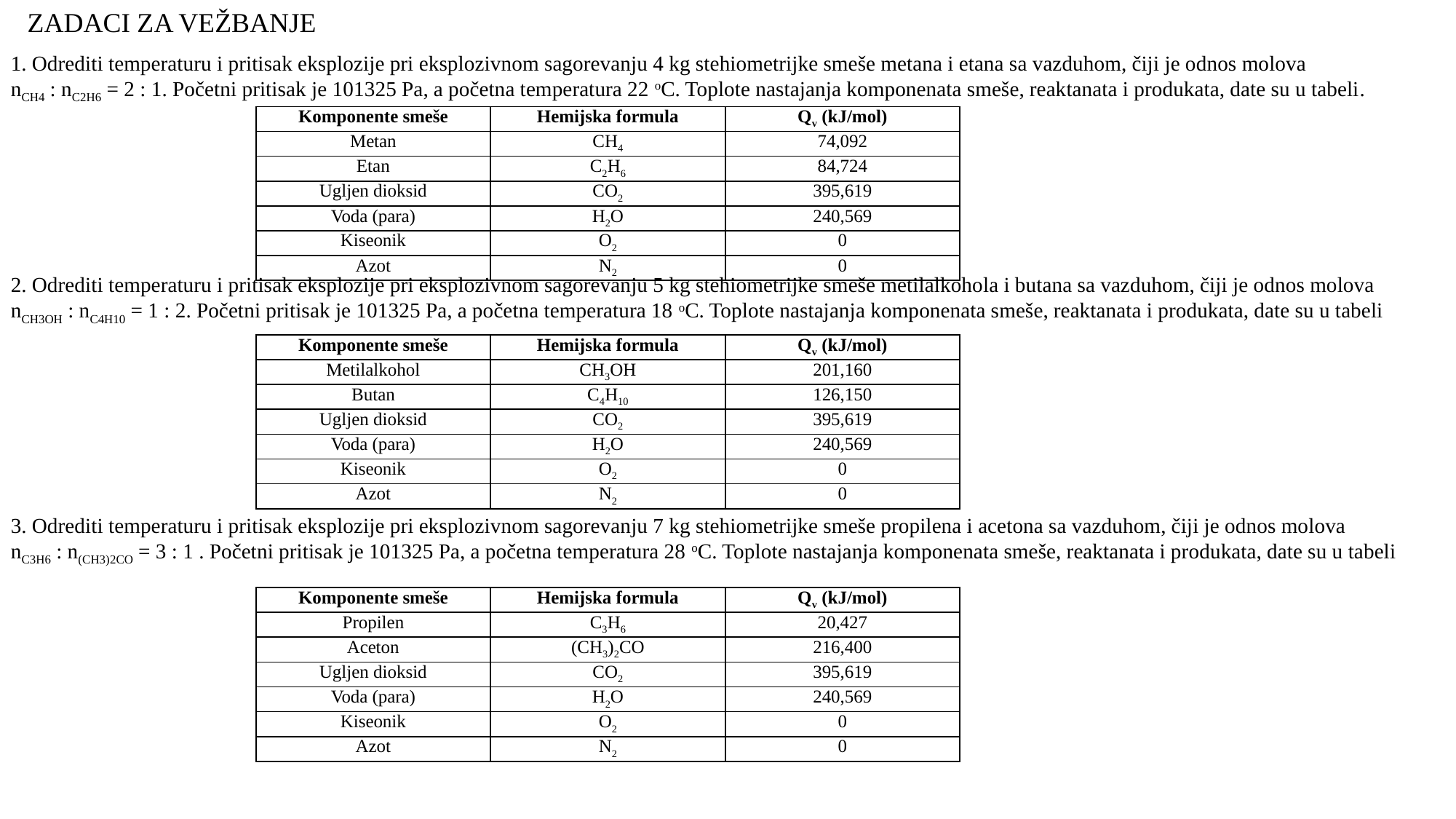

ZADACI ZA VEŽBANJE
1. Odrediti temperaturu i pritisak eksplozije pri eksplozivnom sagorevanju 4 kg stehiometrijke smeše metana i etana sa vazduhom, čiji je odnos molova                     nCH4 : nC2H6 = 2 : 1. Početni pritisak je 101325 Pa, a početna temperatura 22 oC. Toplote nastajanja komponenata smeše, reaktanata i produkata, date su u tabeli.
| Komponente smeše | Hemijska formula | Qv (kJ/mol) |
| --- | --- | --- |
| Metan | CH4 | 74,092 |
| Etan | C2H6 | 84,724 |
| Ugljen dioksid | CO2 | 395,619 |
| Voda (para) | H2O | 240,569 |
| Kiseonik | O2 | 0 |
| Azot | N2 | 0 |
2. Odrediti temperaturu i pritisak eksplozije pri eksplozivnom sagorevanju 5 kg stehiometrijke smeše metilalkohola i butana sa vazduhom, čiji je odnos molova        nCH3OH : nC4H10 = 1 : 2. Početni pritisak je 101325 Pa, a početna temperatura 18 oC. Toplote nastajanja komponenata smeše, reaktanata i produkata, date su u tabeli
| Komponente smeše | Hemijska formula | Qv (kJ/mol) |
| --- | --- | --- |
| Metilalkohol | CH3OH | 201,160 |
| Butan | C4H10 | 126,150 |
| Ugljen dioksid | CO2 | 395,619 |
| Voda (para) | H2O | 240,569 |
| Kiseonik | O2 | 0 |
| Azot | N2 | 0 |
3. Odrediti temperaturu i pritisak eksplozije pri eksplozivnom sagorevanju 7 kg stehiometrijke smeše propilena i acetona sa vazduhom, čiji je odnos molova             nC3H6 : n(CH3)2CO = 3 : 1 . Početni pritisak je 101325 Pa, a početna temperatura 28 oC. Toplote nastajanja komponenata smeše, reaktanata i produkata, date su u tabeli
| Komponente smeše | Hemijska formula | Qv (kJ/mol) |
| --- | --- | --- |
| Propilen | C3H6 | 20,427 |
| Aceton | (CH3)2CO | 216,400 |
| Ugljen dioksid | CO2 | 395,619 |
| Voda (para) | H2O | 240,569 |
| Kiseonik | O2 | 0 |
| Azot | N2 | 0 |